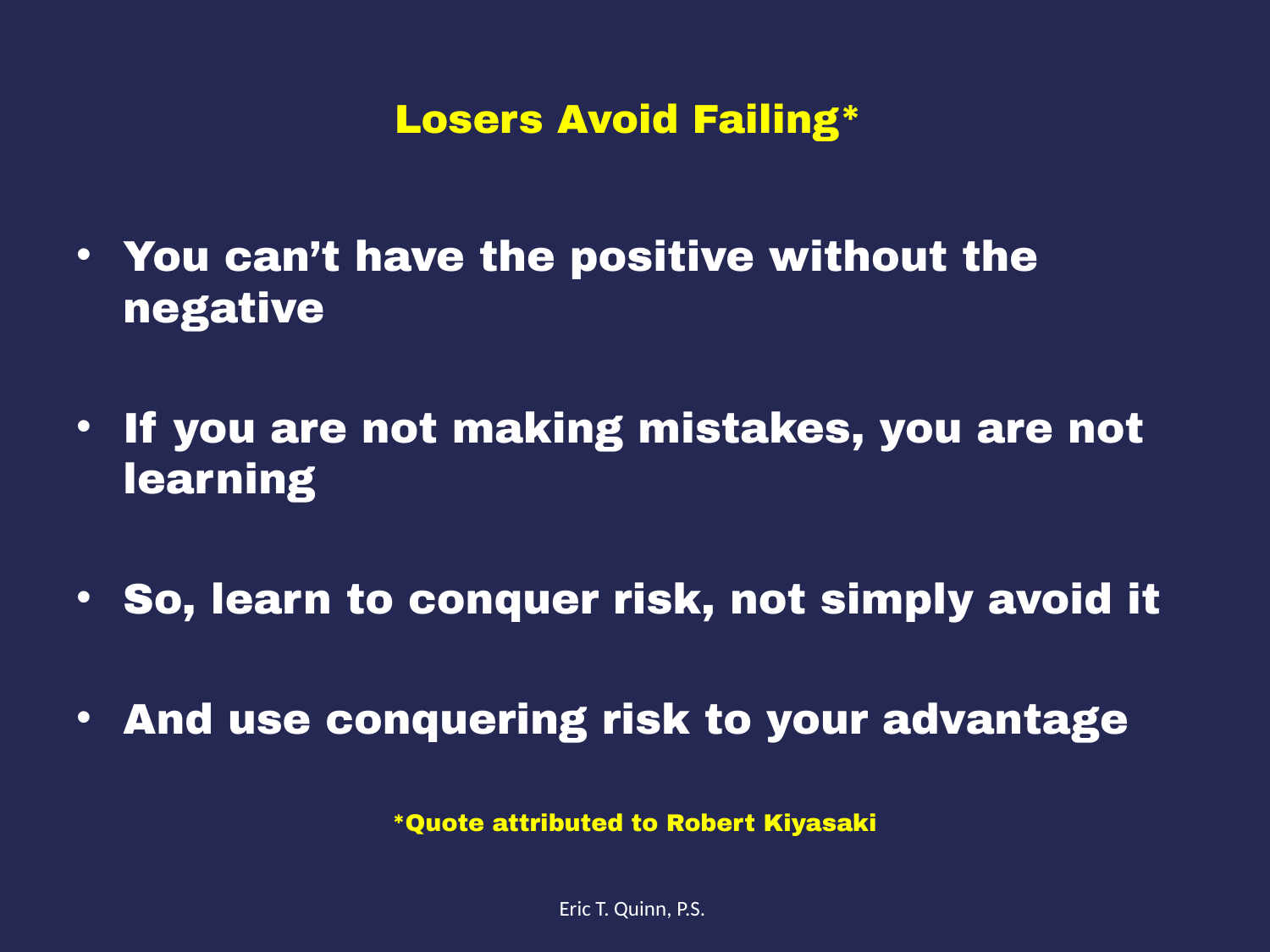

# Losers Avoid Failing*
You can’t have the positive without the negative

If you are not making mistakes, you are not learning

So, learn to conquer risk, not simply avoid it

And use conquering risk to your advantage

*Quote attributed to Robert Kiyasaki

Eric T. Quinn, P.S.